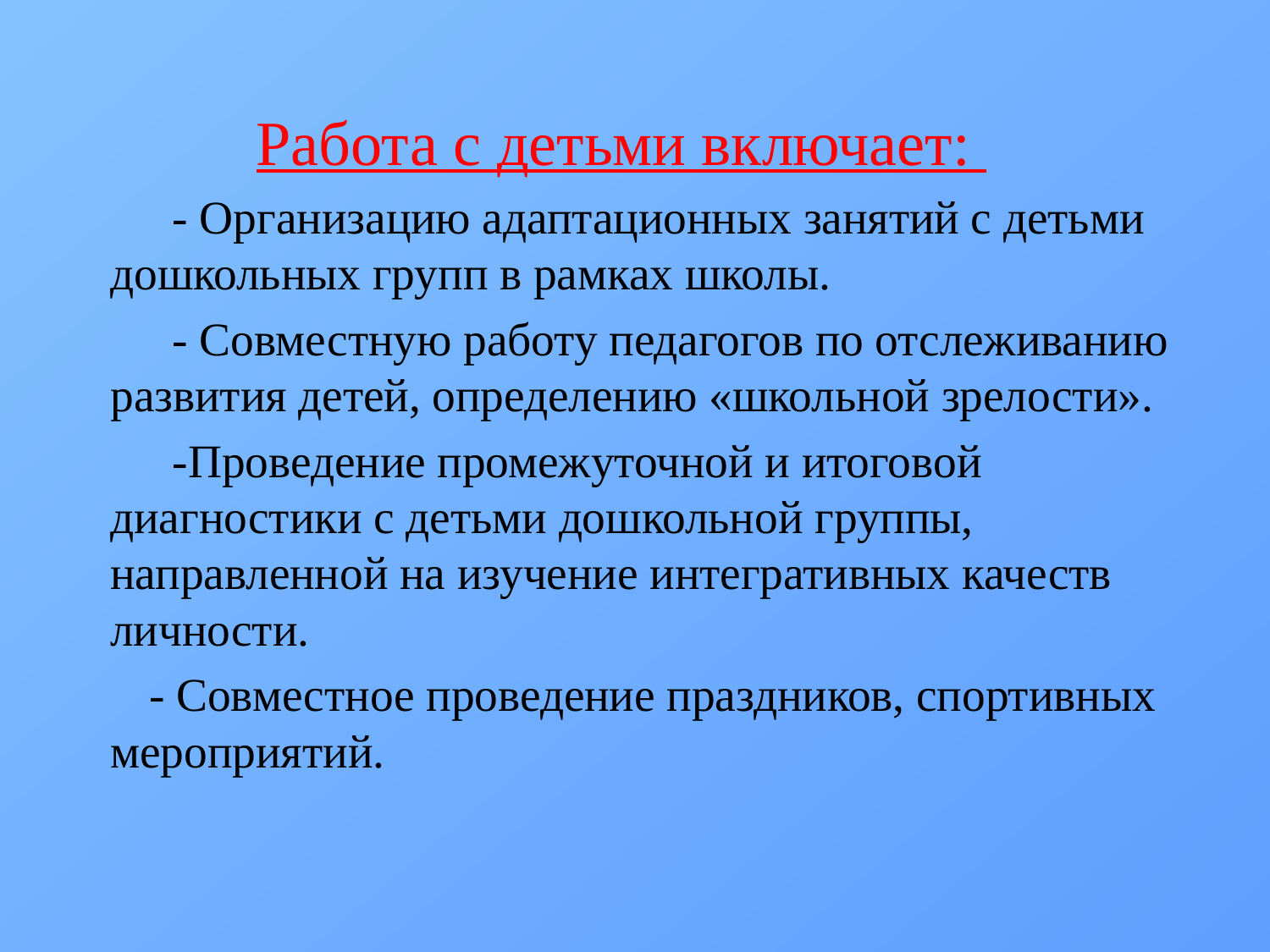

Работа с детьми включает:
         - Организацию адаптационных занятий с детьми дошкольных групп в рамках школы.
         - Совместную работу педагогов по отслеживанию развития детей, определению «школьной зрелости».
         -Проведение промежуточной и итоговой диагностики с детьми дошкольной группы, направленной на изучение интегративных качеств личности.
       - Совместное проведение праздников, спортивных мероприятий.